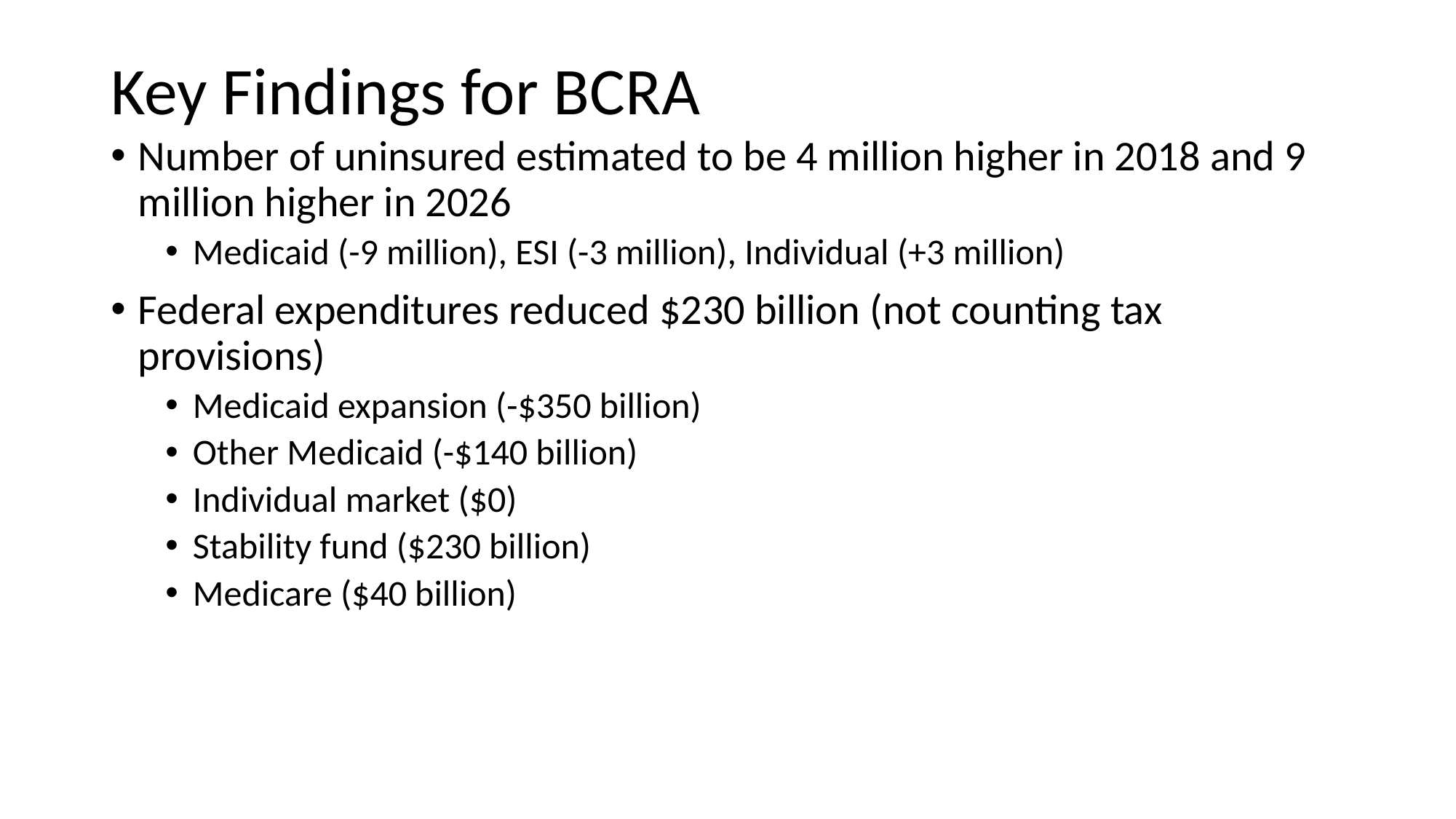

# Key Findings for BCRA
Number of uninsured estimated to be 4 million higher in 2018 and 9 million higher in 2026
Medicaid (-9 million), ESI (-3 million), Individual (+3 million)
Federal expenditures reduced $230 billion (not counting tax provisions)
Medicaid expansion (-$350 billion)
Other Medicaid (-$140 billion)
Individual market ($0)
Stability fund ($230 billion)
Medicare ($40 billion)